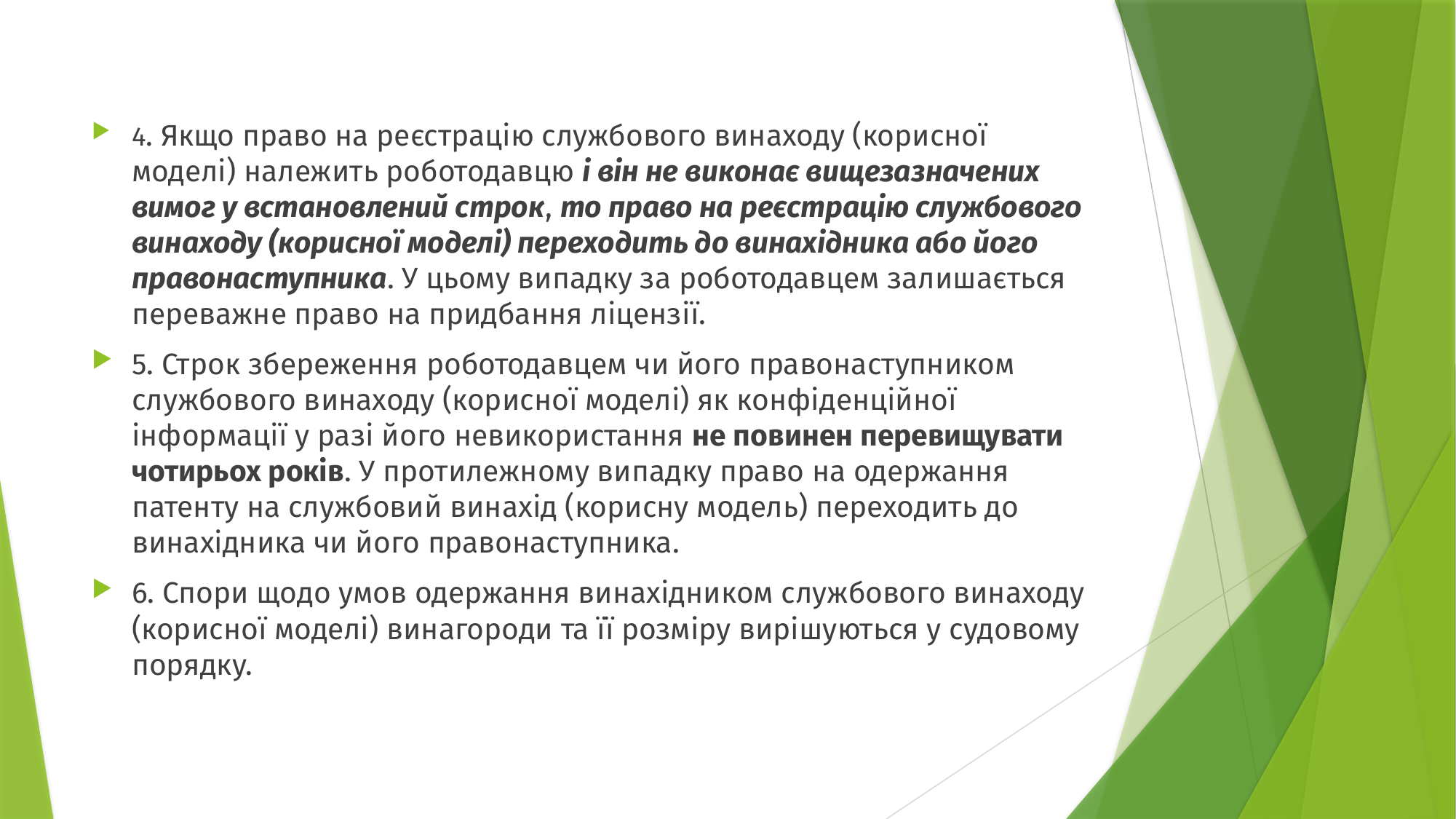

4. Якщо право на реєстрацію службового винаходу (корисної моделі) належить роботодавцю і він не виконає вищезазначених вимог у встановлений строк, то право на реєстрацію службового винаходу (корисної моделі) переходить до винахідника або його правонаступника. У цьому випадку за роботодавцем залишається переважне право на придбання ліцензії.
5. Строк збереження роботодавцем чи його правонаступником службового винаходу (корисної моделі) як конфіденційної інформації у разі його невикористання не повинен перевищувати чотирьох років. У протилежному випадку право на одержання патенту на службовий винахід (корисну модель) переходить до винахідника чи його правонаступника.
6. Спори щодо умов одержання винахідником службового винаходу (корисної моделі) винагороди та її розміру вирішуються у судовому порядку.